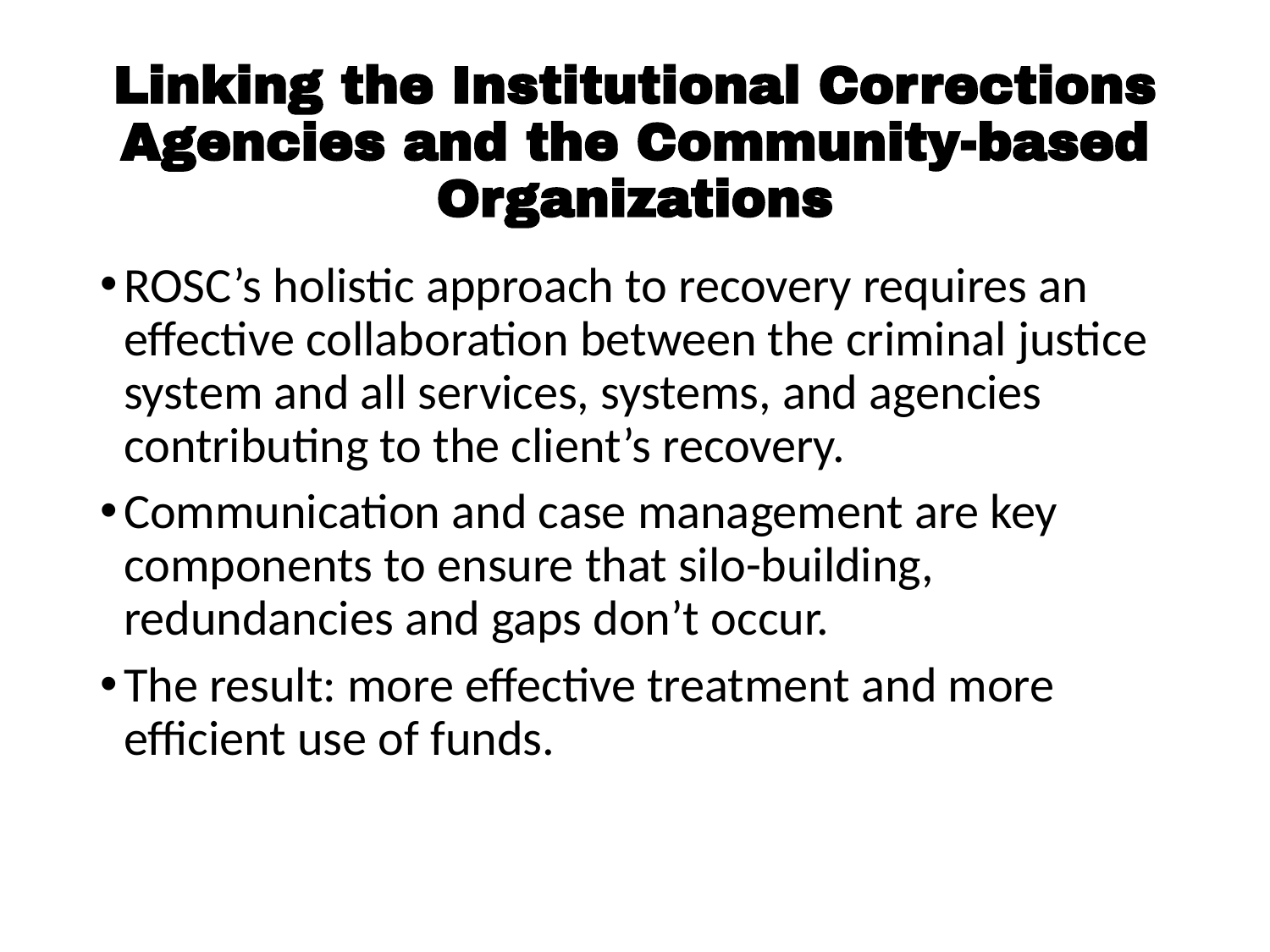

# Linking the Institutional Corrections Agencies and the Community-based Organizations
ROSC’s holistic approach to recovery requires an effective collaboration between the criminal justice system and all services, systems, and agencies contributing to the client’s recovery.
Communication and case management are key components to ensure that silo-building, redundancies and gaps don’t occur.
The result: more effective treatment and more efficient use of funds.